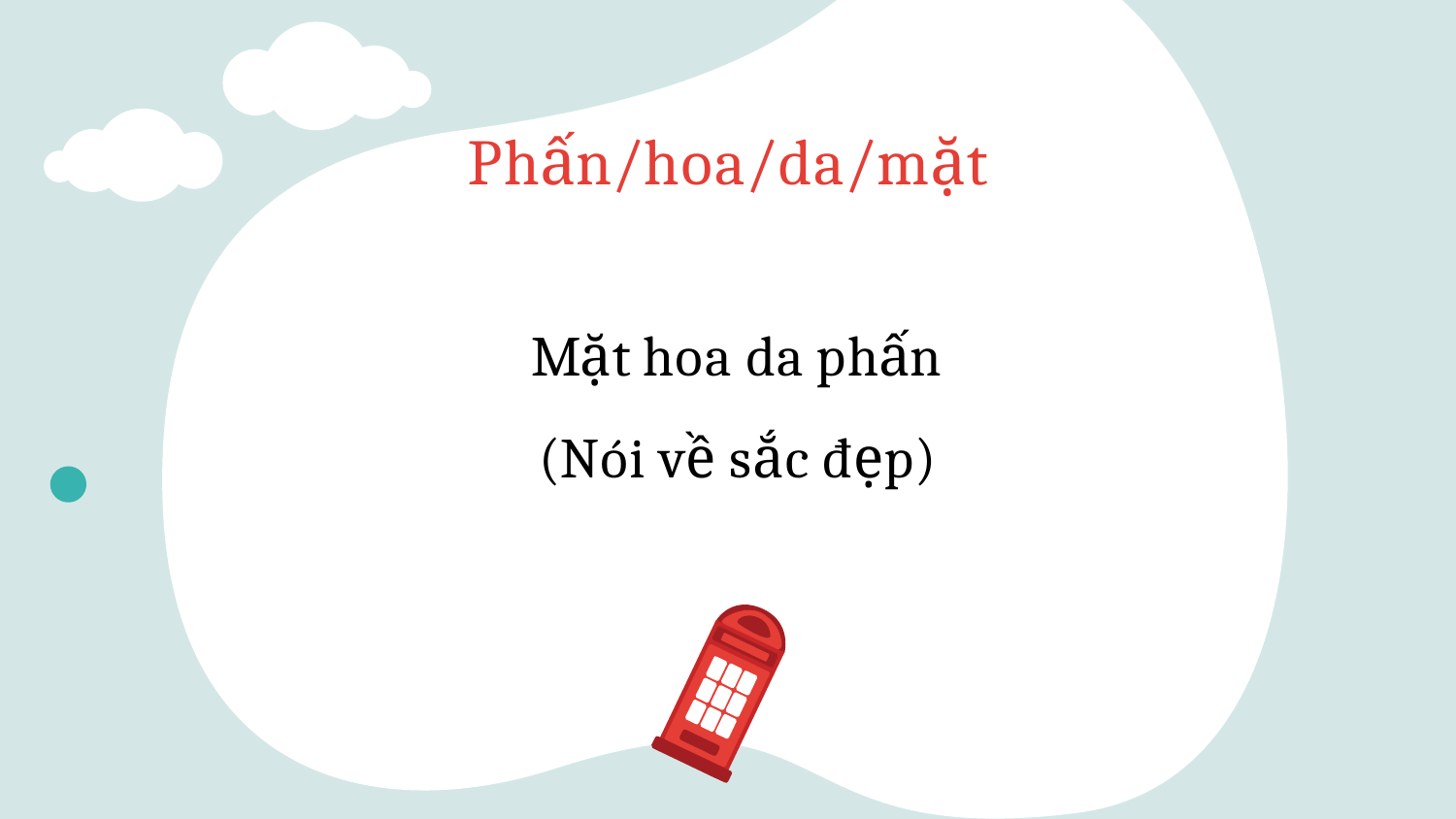

# Phấn/hoa/da/mặt
Mặt hoa da phấn
(Nói về sắc đẹp)